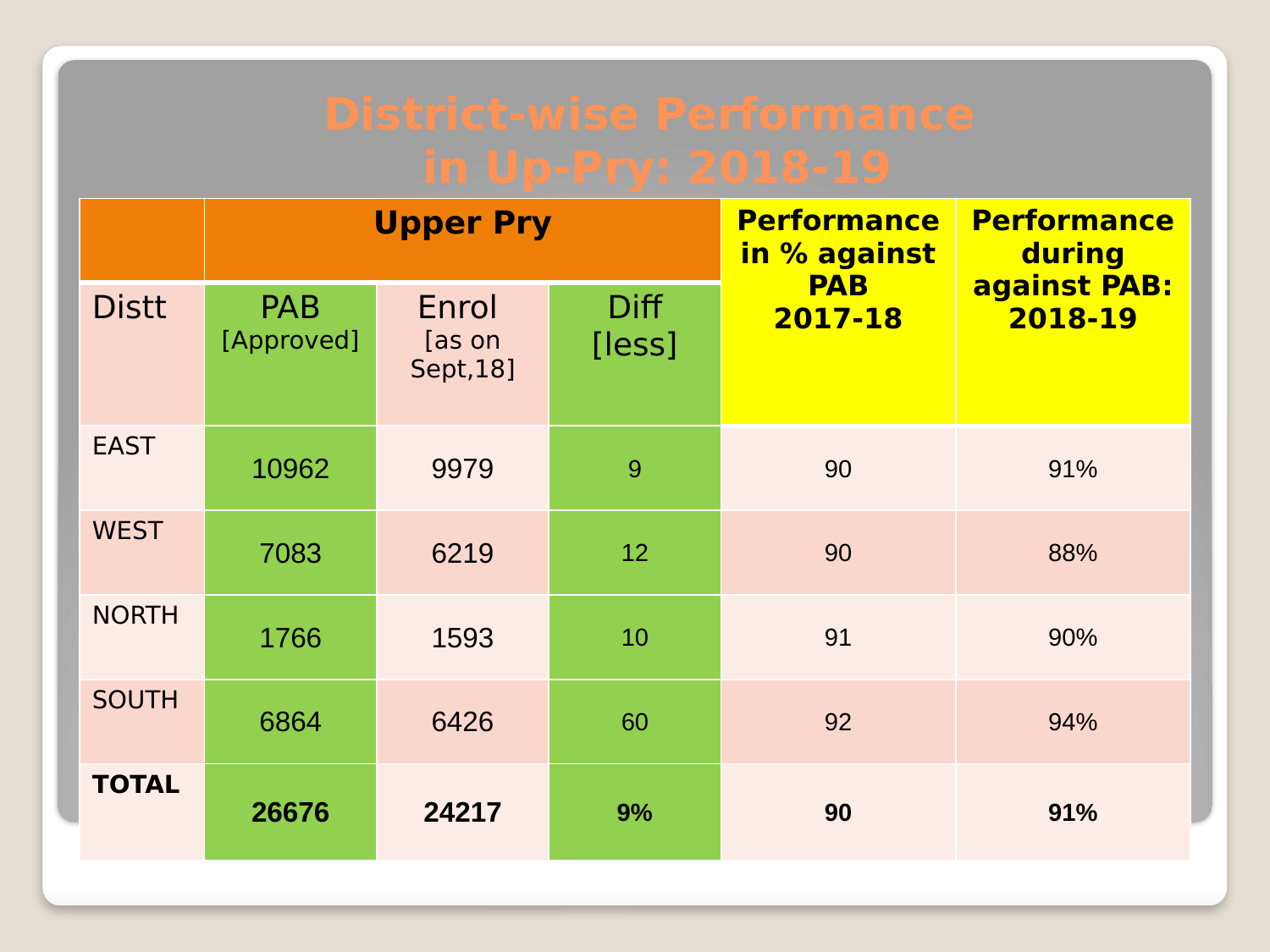

# District-wise Performance in Up-Pry: 2018-19
|  | Upper Pry |  |  | Performance in % against PAB 2017-18 | Performance during against PAB: 2018-19 |
| --- | --- | --- | --- | --- | --- |
| Distt | PAB [Approved] | Enrol [as on Sept,18] | Diff [less] |  |  |
| EAST | 10962 | 9979 | 9 | 90 | 91% |
| WEST | 7083 | 6219 | 12 | 90 | 88% |
| NORTH | 1766 | 1593 | 10 | 91 | 90% |
| SOUTH | 6864 | 6426 | 60 | 92 | 94% |
| TOTAL | 26676 | 24217 | 9% | 90 | 91% |